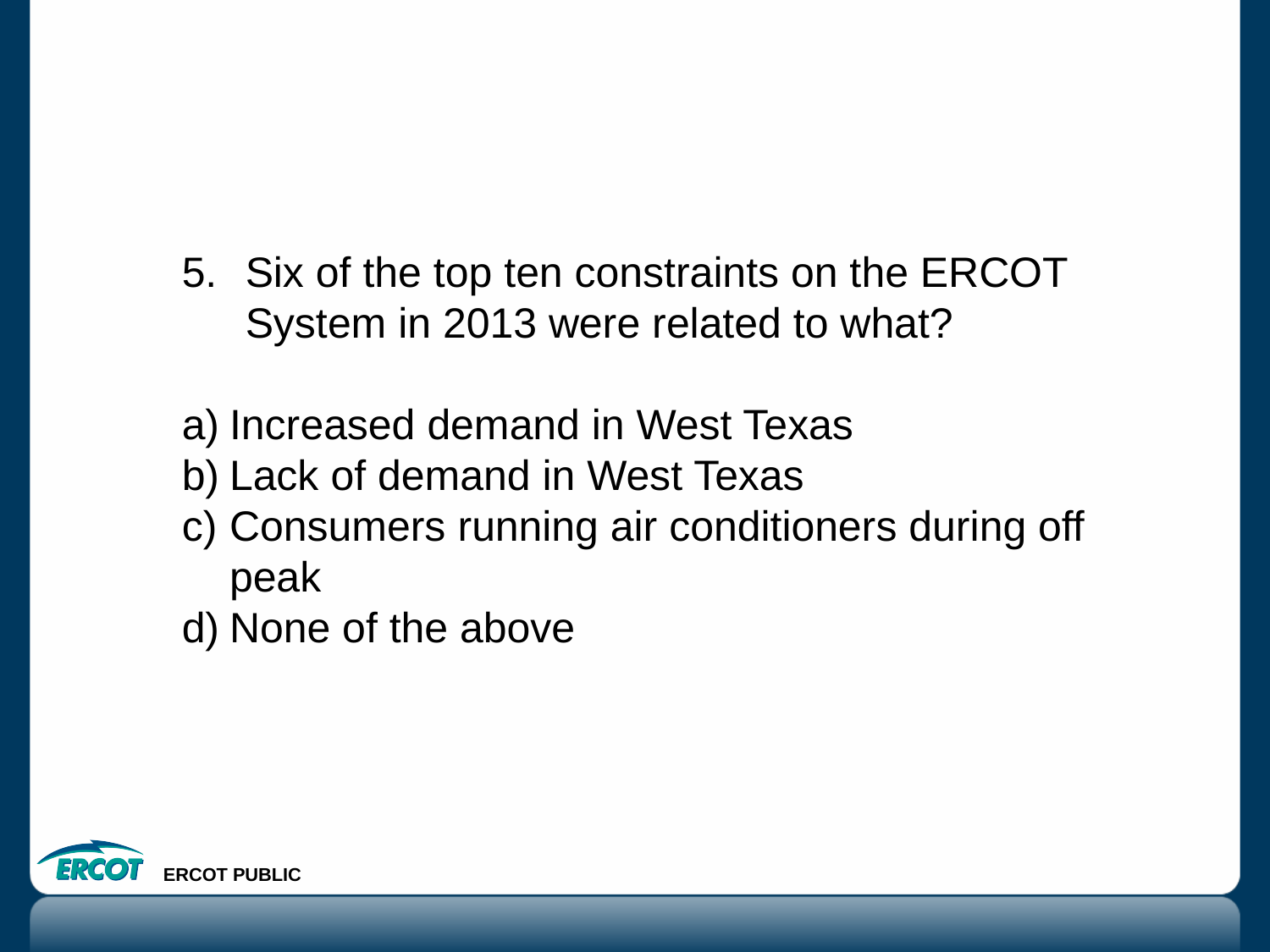

Six of the top ten constraints on the ERCOT System in 2013 were related to what?

Increased demand in West Texas
Lack of demand in West Texas
Consumers running air conditioners during off peak
None of the above